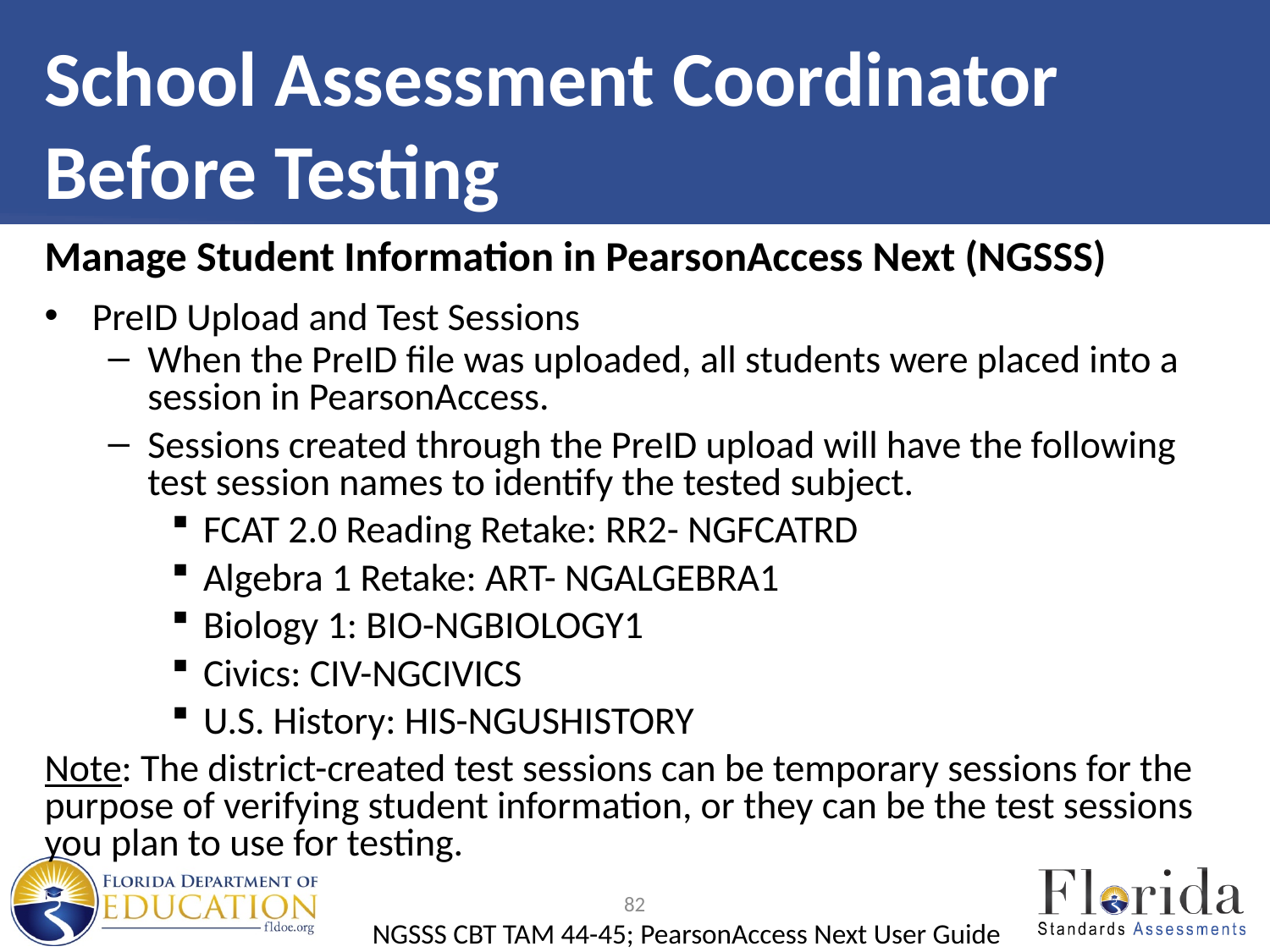

# School Assessment Coordinator Before Testing
Manage Student Information in PearsonAccess Next (NGSSS)
PreID Upload and Test Sessions
When the PreID file was uploaded, all students were placed into a session in PearsonAccess.
Sessions created through the PreID upload will have the following test session names to identify the tested subject.
FCAT 2.0 Reading Retake: RR2- NGFCATRD
Algebra 1 Retake: ART- NGALGEBRA1
Biology 1: BIO-NGBIOLOGY1
Civics: CIV-NGCIVICS
U.S. History: HIS-NGUSHISTORY
Note: The district-created test sessions can be temporary sessions for the purpose of verifying student information, or they can be the test sessions you plan to use for testing.
82
NGSSS CBT TAM 44-45; PearsonAccess Next User Guide